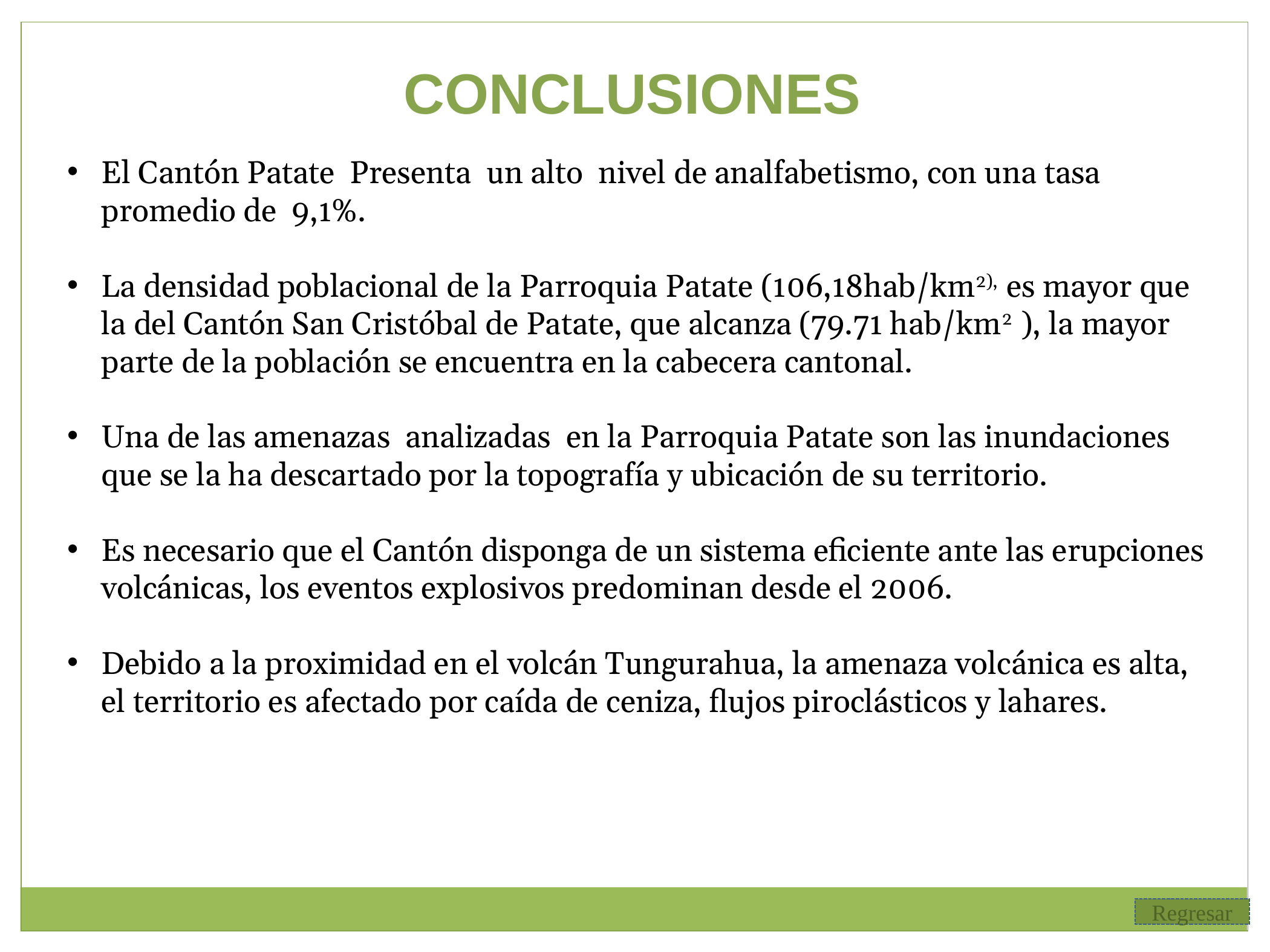

CONCLUSIONES
El Cantón Patate  Presenta  un alto  nivel de analfabetismo, con una tasa promedio de  9,1%.

La densidad poblacional de la Parroquia Patate (106,18hab/km2),  es mayor que la del Cantón San Cristóbal de Patate, que alcanza (79.71 hab/km2  ), la mayor parte de la población se encuentra en la cabecera cantonal.

Una de las amenazas  analizadas  en la Parroquia Patate son las inundaciones que se la ha descartado por la topografía y ubicación de su territorio.

Es necesario que el Cantón disponga de un sistema eficiente ante las erupciones volcánicas, los eventos explosivos predominan desde el 2006.

Debido a la proximidad en el volcán Tungurahua, la amenaza volcánica es alta, el territorio es afectado por caída de ceniza, flujos piroclásticos y lahares.

Regresar